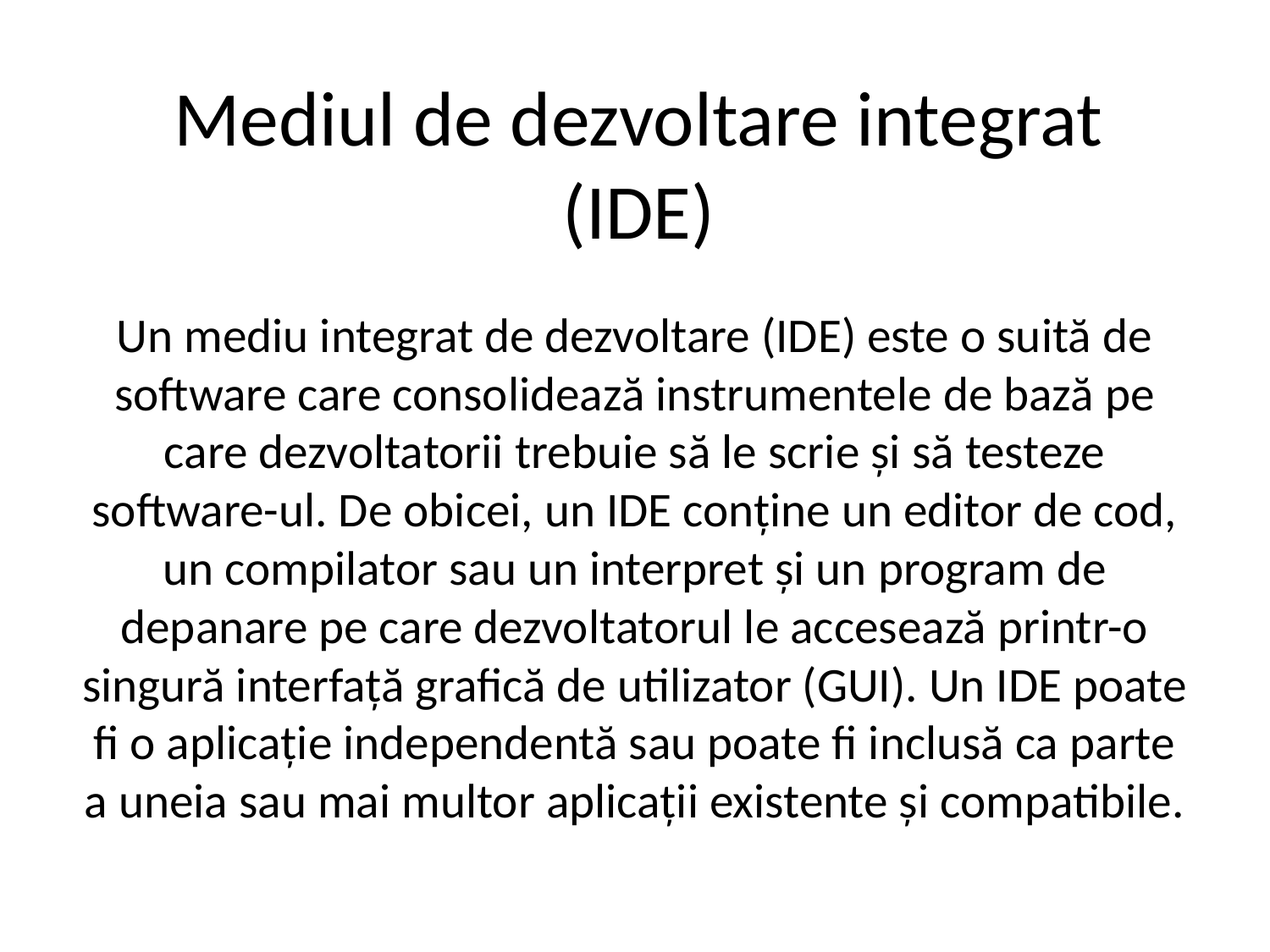

# Mediul de dezvoltare integrat (IDE)
Un mediu integrat de dezvoltare (IDE) este o suită de software care consolidează instrumentele de bază pe care dezvoltatorii trebuie să le scrie și să testeze software-ul. De obicei, un IDE conține un editor de cod, un compilator sau un interpret și un program de depanare pe care dezvoltatorul le accesează printr-o singură interfață grafică de utilizator (GUI). Un IDE poate fi o aplicație independentă sau poate fi inclusă ca parte a uneia sau mai multor aplicații existente și compatibile.